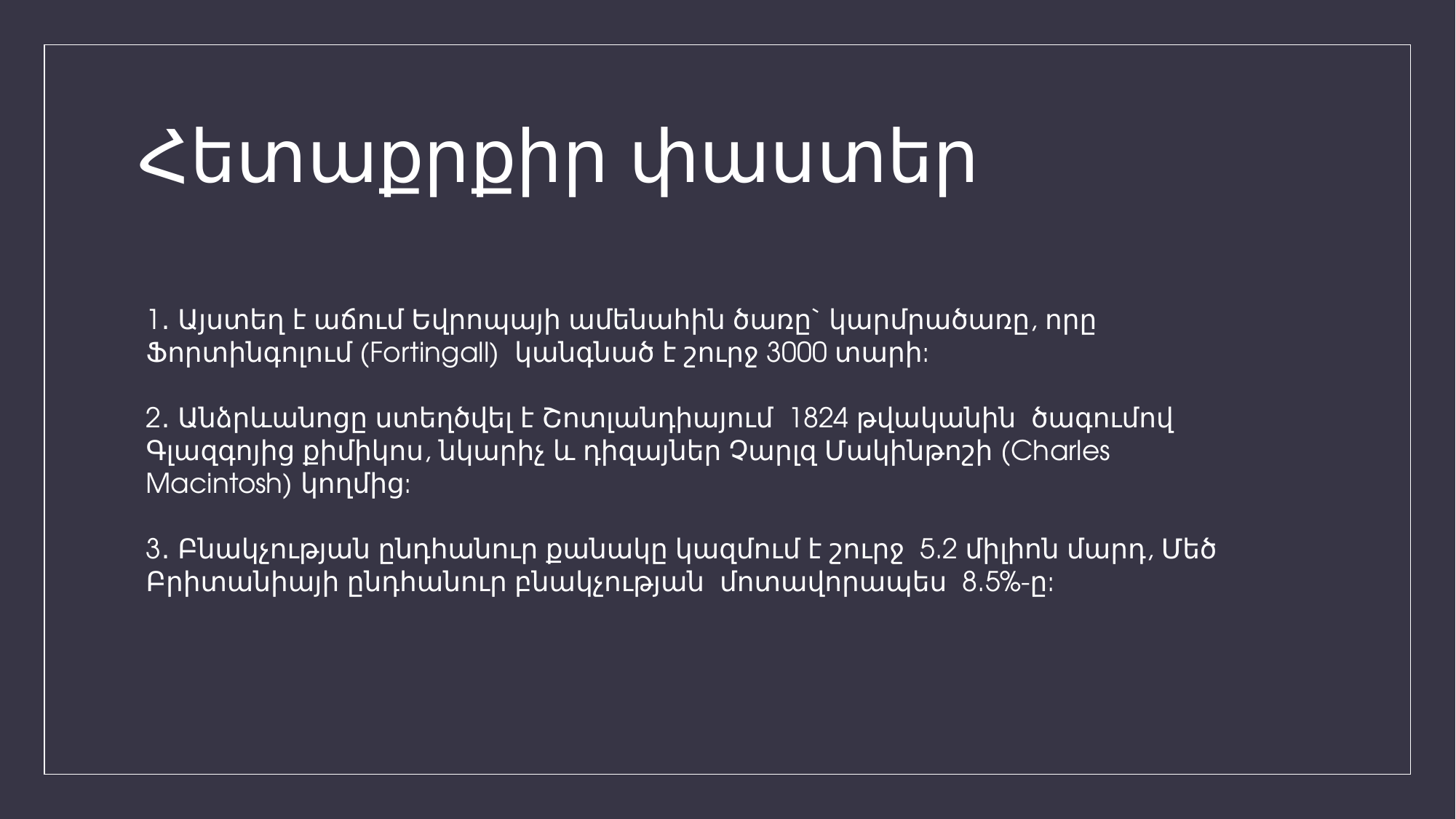

# Հետաքրքիր փաստեր
1․ Այստեղ է աճում Եվրոպայի ամենահին ծառը` կարմրածառը, որը Ֆորտինգոլում (Fortingall)  կանգնած է շուրջ 3000 տարի:

2․ Անձրևանոցը ստեղծվել է Շոտլանդիայում  1824 թվականին  ծագումով Գլազգոյից քիմիկոս, նկարիչ և դիզայներ Չարլզ Մակինթոշի (Charles Macintosh) կողմից:

3․ Բնակչության ընդհանուր քանակը կազմում է շուրջ  5.2 միլիոն մարդ, Մեծ Բրիտանիայի ընդհանուր բնակչության  մոտավորապես  8.5%-ը: